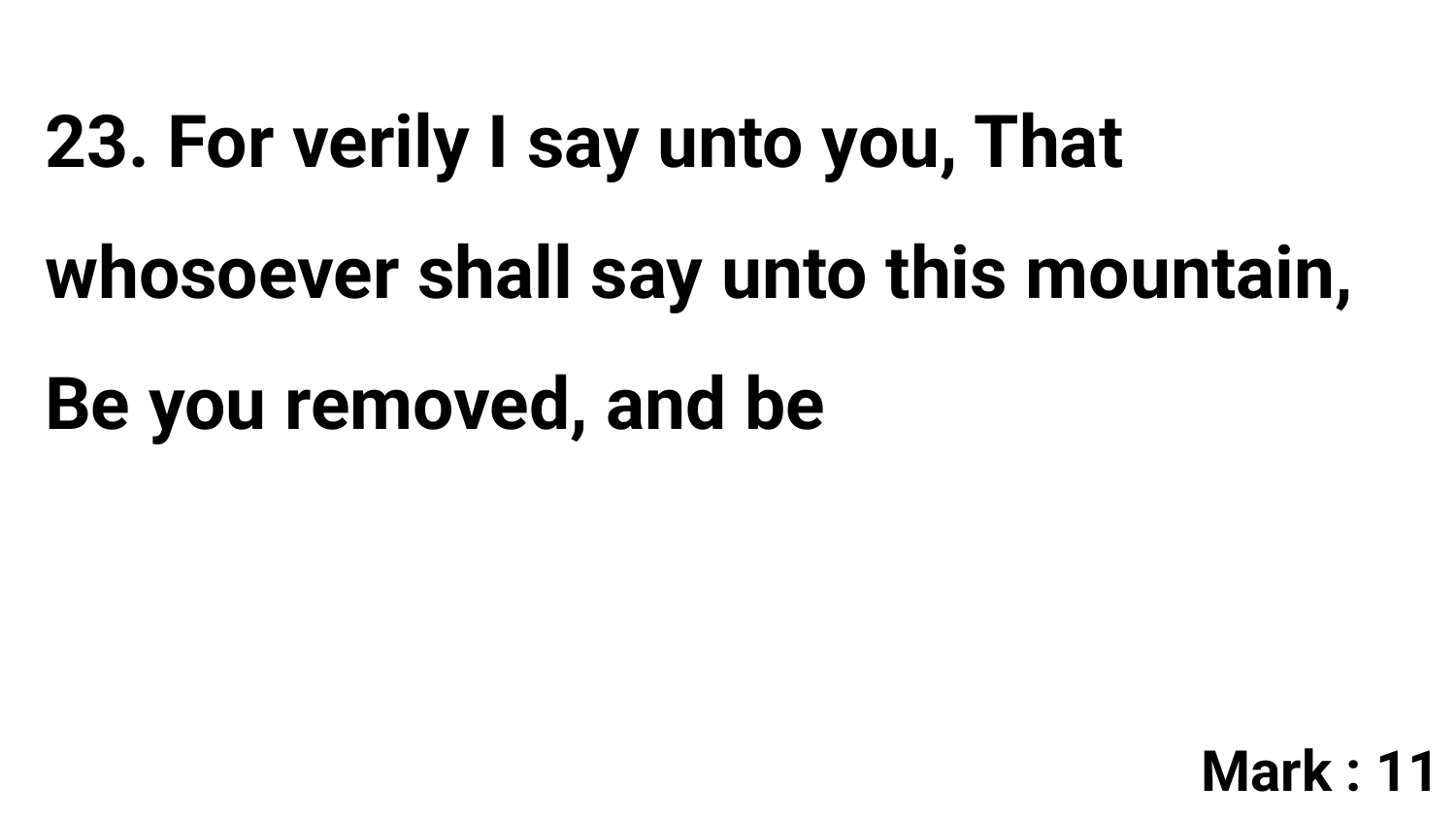

23. For verily I say unto you, That whosoever shall say unto this mountain, Be you removed, and be
Mark : 11